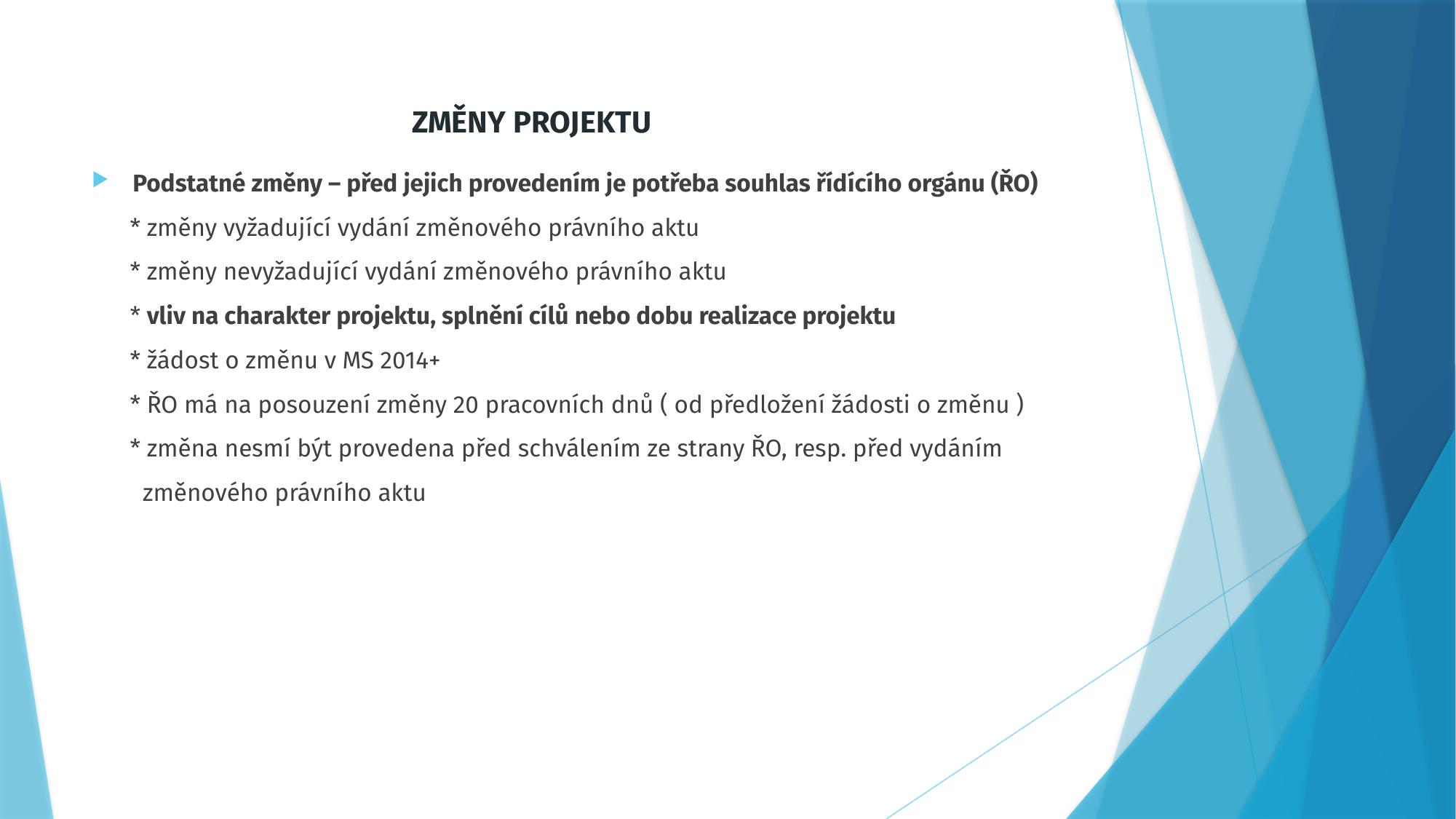

# ZMĚNY PROJEKTU
Podstatné změny – před jejich provedením je potřeba souhlas řídícího orgánu (ŘO)
      * změny vyžadující vydání změnového právního aktu
      * změny nevyžadující vydání změnového právního aktu
      * vliv na charakter projektu, splnění cílů nebo dobu realizace projektu
      * žádost o změnu v MS 2014+
      * ŘO má na posouzení změny 20 pracovních dnů ( od předložení žádosti o změnu )
      * změna nesmí být provedena před schválením ze strany ŘO, resp. před vydáním
        změnového právního aktu